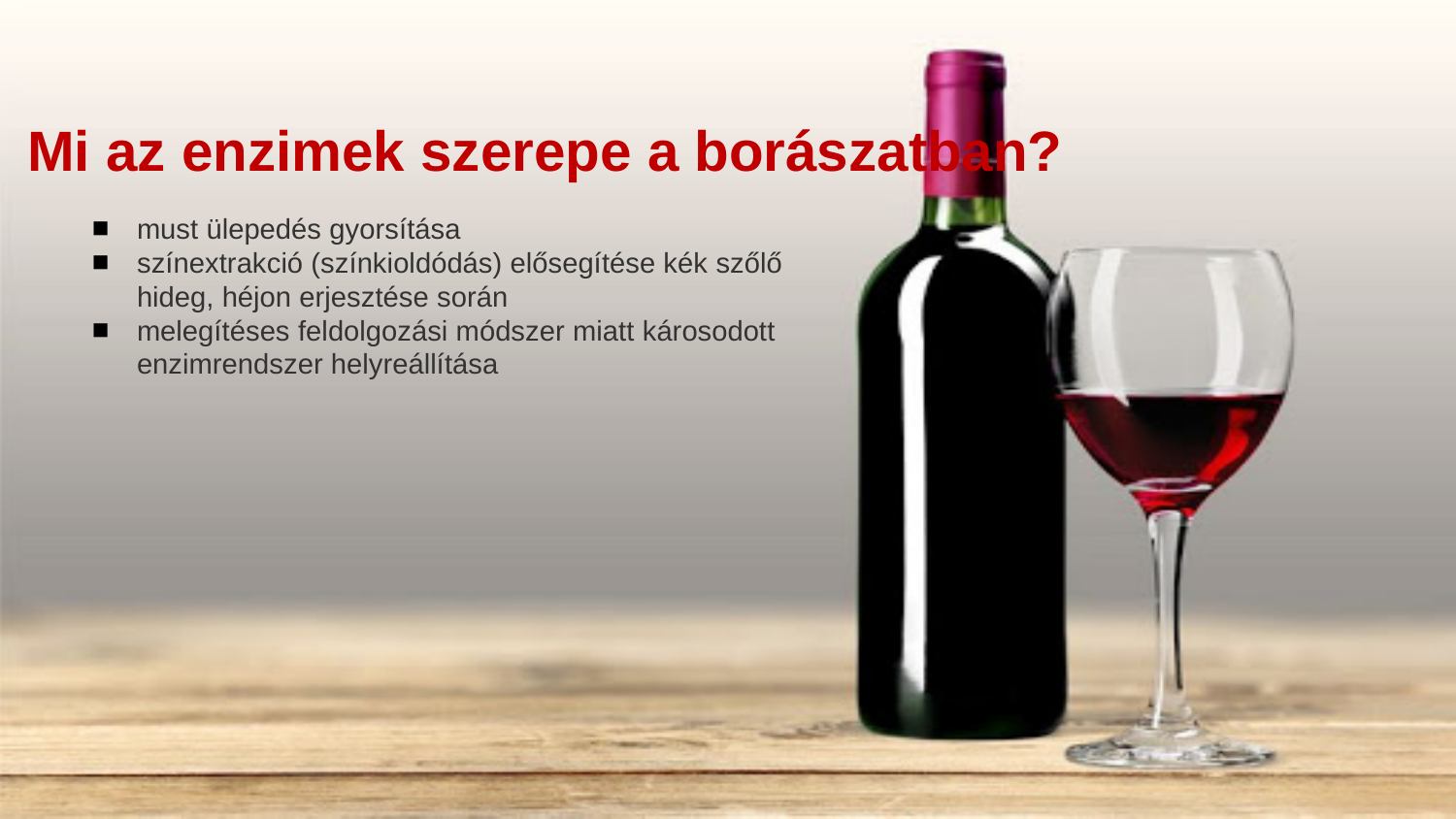

# Mi az enzimek szerepe a borászatban?

must ülepedés gyorsítása
színextrakció (színkioldódás) elősegítése kék szőlő hideg, héjon erjesztése során
melegítéses feldolgozási módszer miatt károsodott enzimrendszer helyreállítása